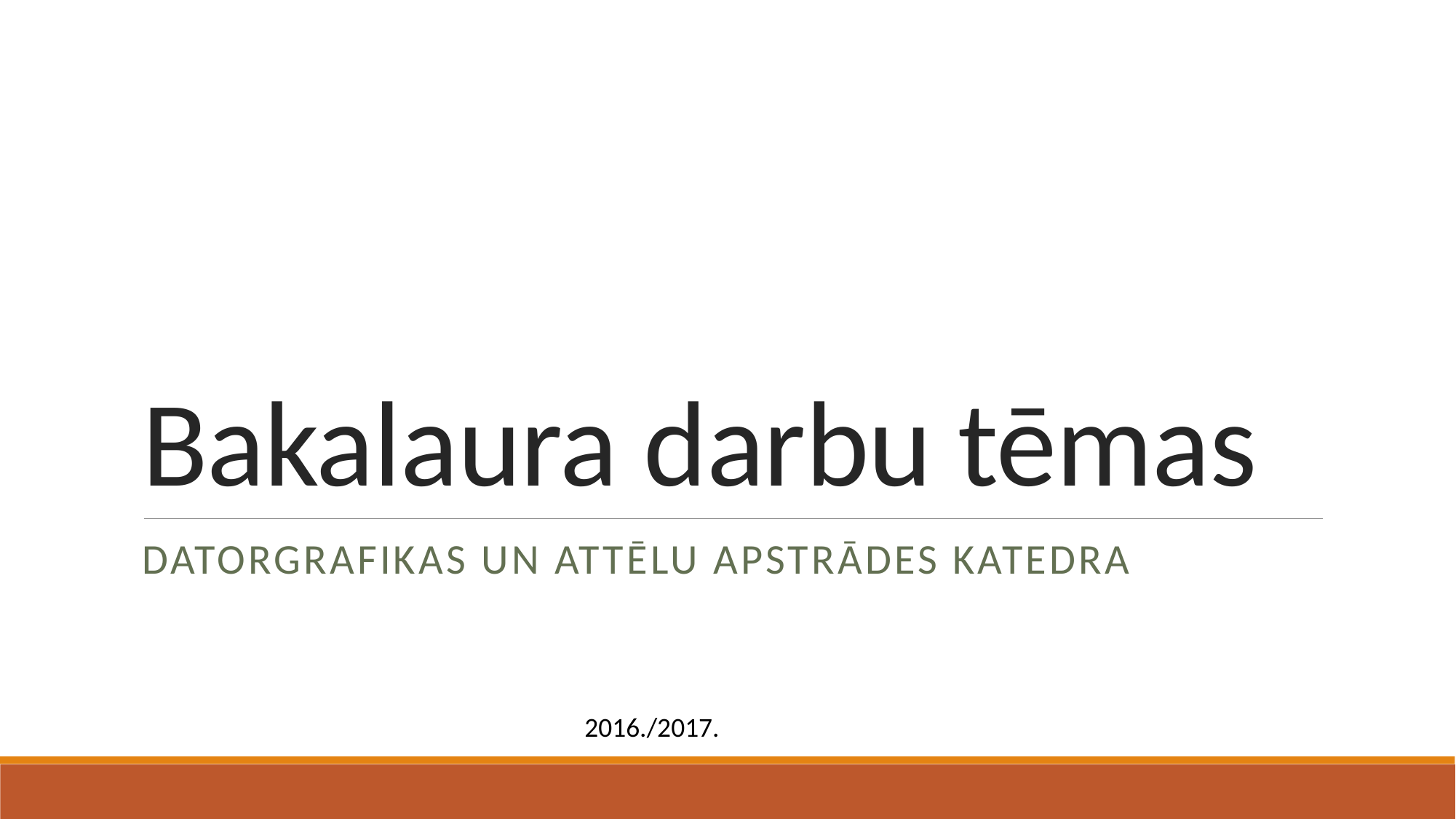

# Bakalaura darbu tēmas
Datorgrafikas un attēlu apstrādes katedra
2016./2017.